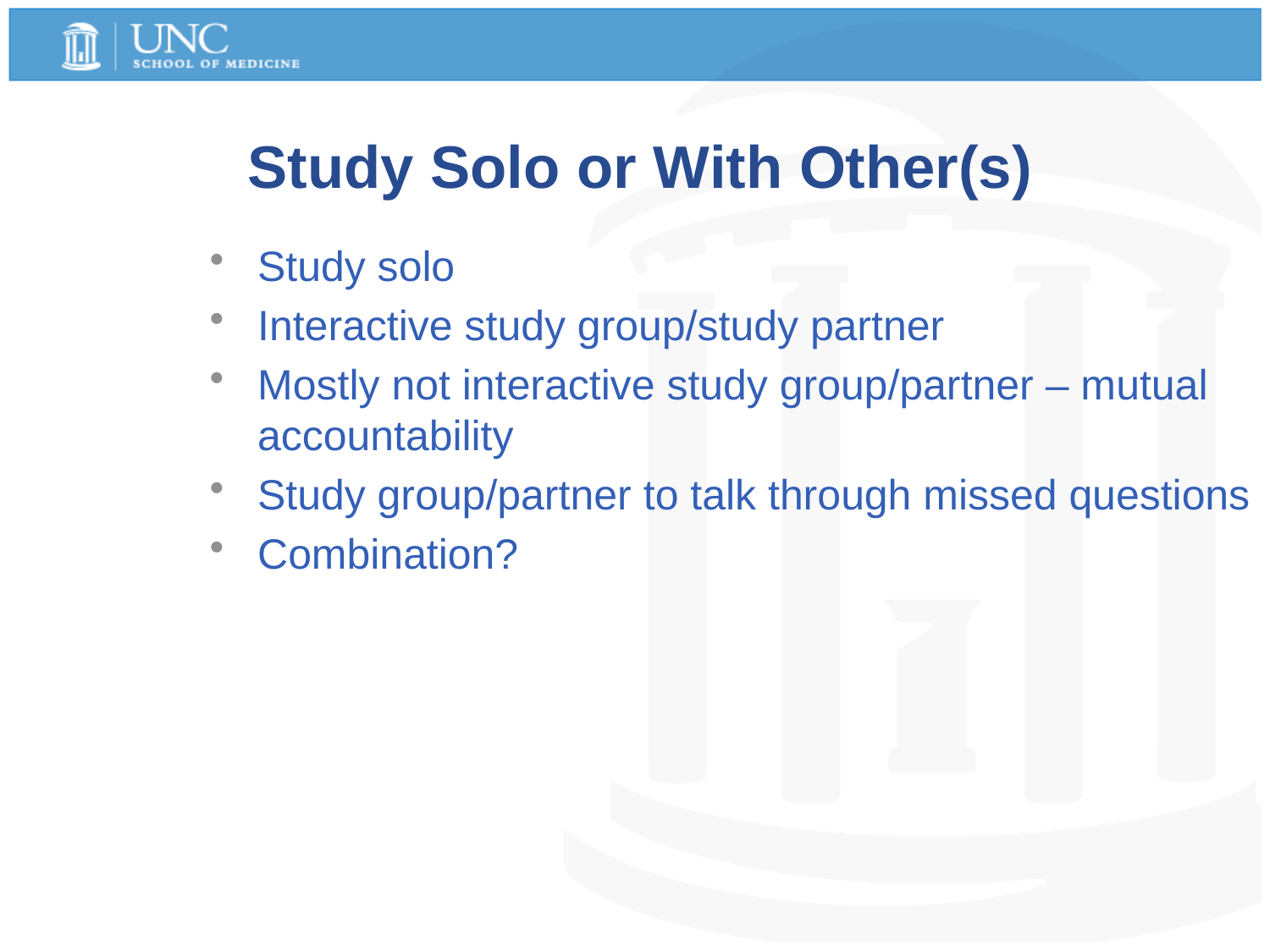

# Study Solo or With Other(s)
Study solo
Interactive study group/study partner
Mostly not interactive study group/partner – mutual accountability
Study group/partner to talk through missed questions
Combination?